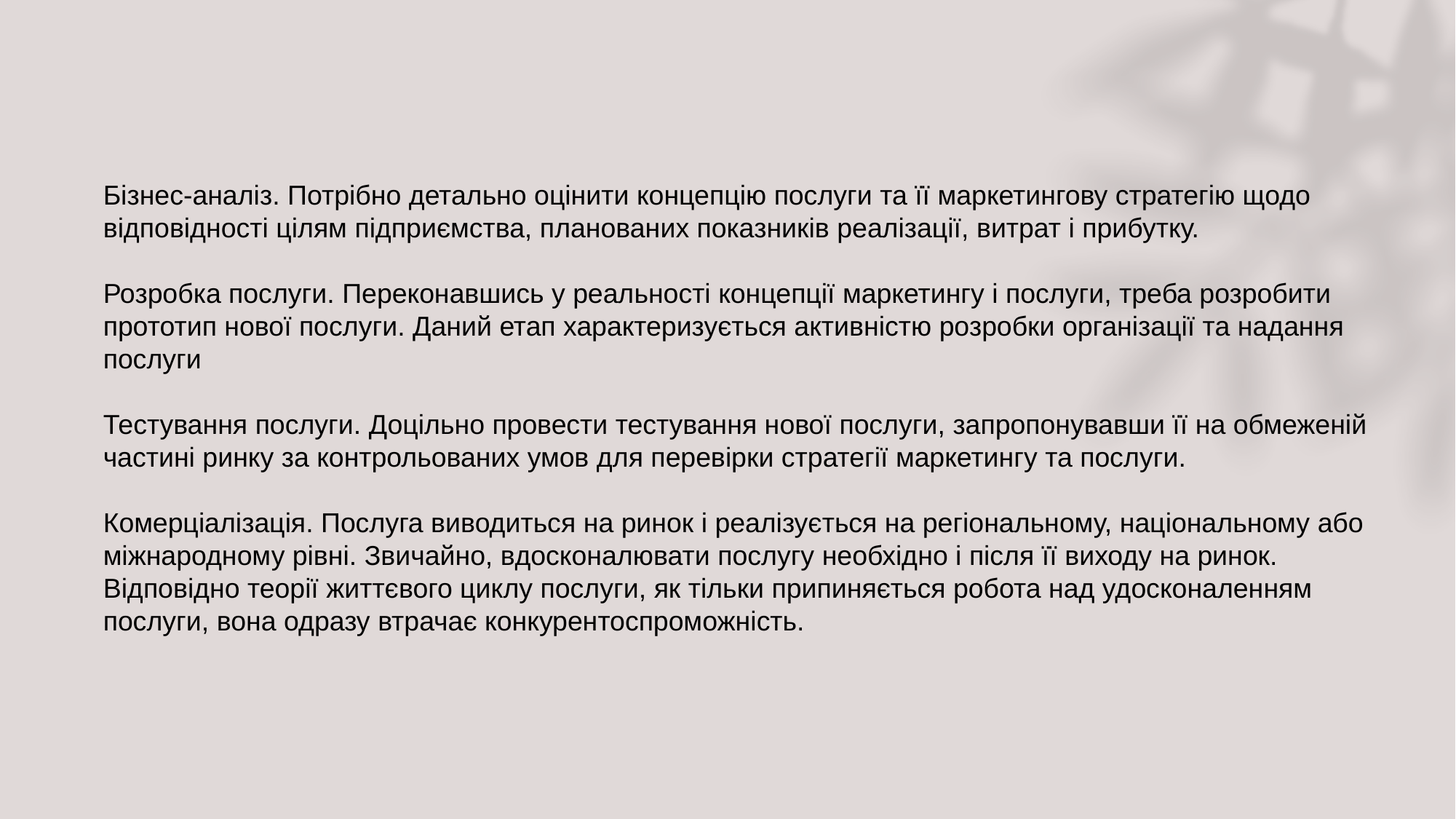

Бізнес-аналіз. Потрібно детально оцінити концепцію послуги та її маркетингову стратегію щодо відповідності цілям підприємства, планованих показників реалізації, витрат і прибутку.

Розробка послуги. Переконавшись у реальності концепції маркетингу і послуги, треба розробити прототип нової послуги. Даний етап характеризується активністю розробки організації та надання послуги

Тестування послуги. Доцільно провести тестування нової послуги, запропонувавши її на обмеженій частині ринку за контрольованих умов для перевірки стратегії маркетингу та послуги.

Комерціалізація. Послуга виводиться на ринок і реалізується на регіональному, національному або міжнародному рівні. Звичайно, вдосконалювати послугу необхідно і після її виходу на ринок. Відповідно теорії життєвого циклу послуги, як тільки припиняється робота над удосконаленням послуги, вона одразу втрачає конкурентоспроможність.